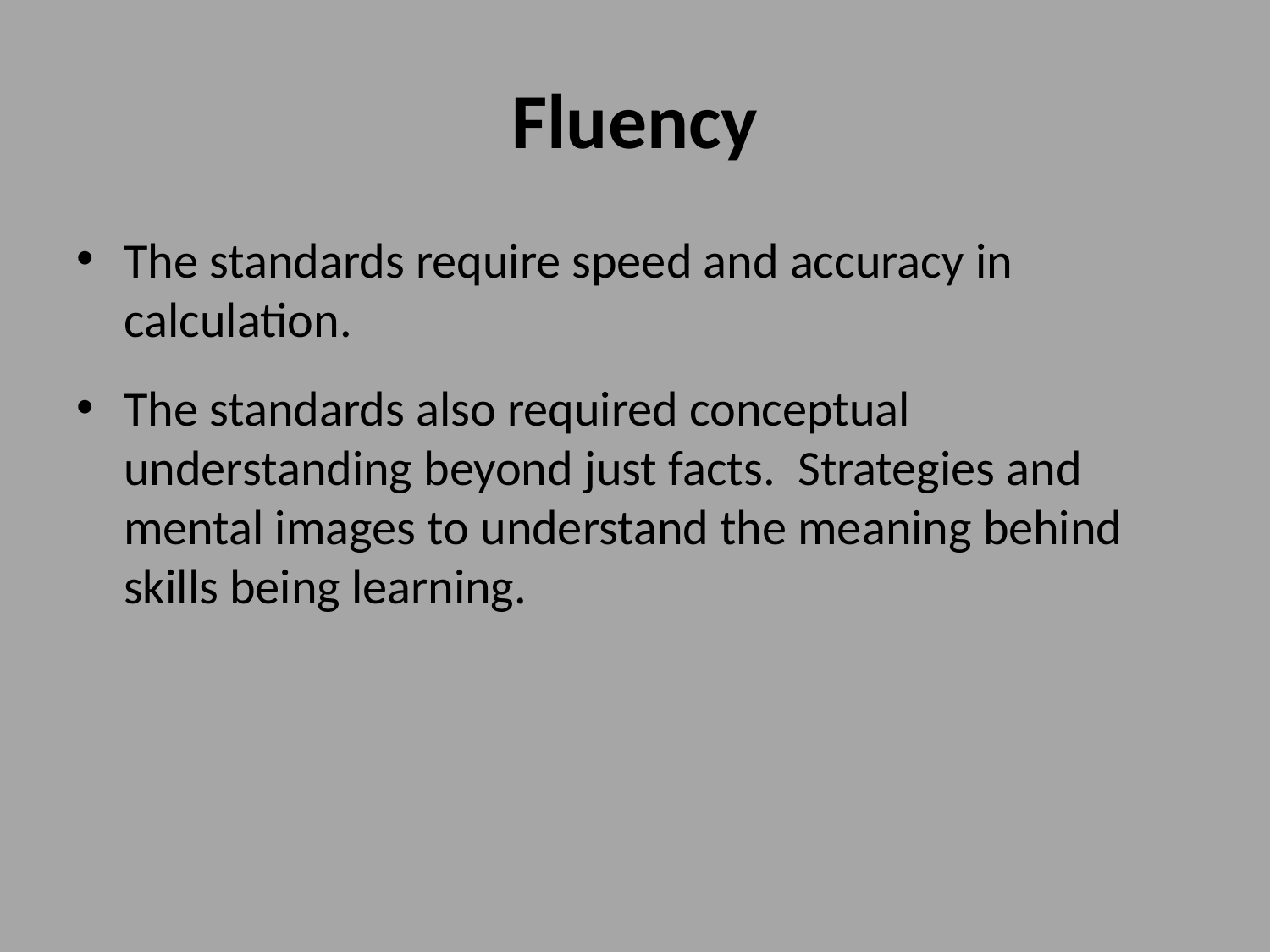

# Fluency
The standards require speed and accuracy in calculation.

The standards also required conceptual understanding beyond just facts.  Strategies and mental images to understand the meaning behind skills being learning.